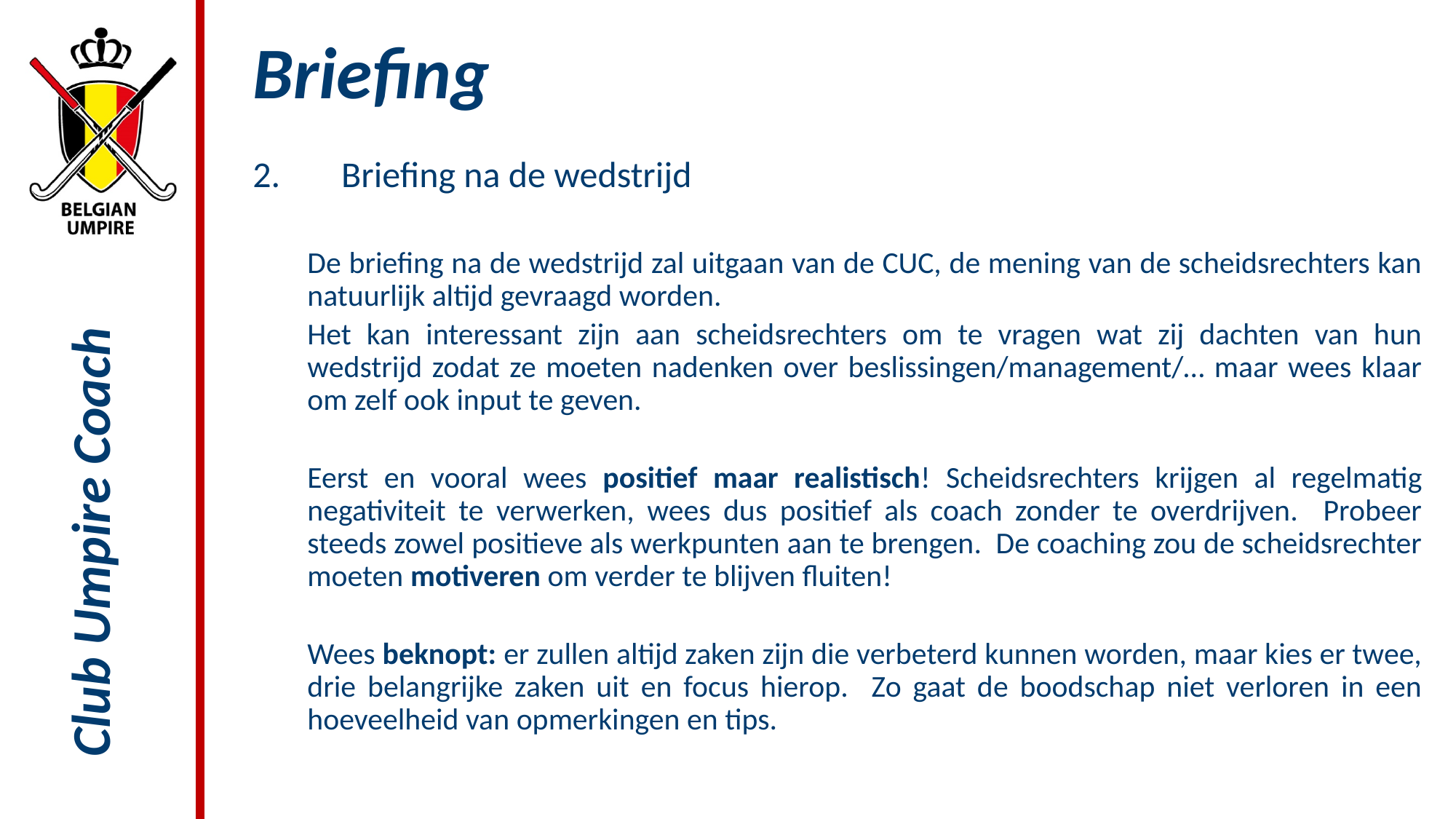

# Briefing
Briefing na de wedstrijd

De briefing na de wedstrijd zal uitgaan van de CUC, de mening van de scheidsrechters kan natuurlijk altijd gevraagd worden.
Het kan interessant zijn aan scheidsrechters om te vragen wat zij dachten van hun wedstrijd zodat ze moeten nadenken over beslissingen/management/… maar wees klaar om zelf ook input te geven.

Eerst en vooral wees positief maar realistisch! Scheidsrechters krijgen al regelmatig negativiteit te verwerken, wees dus positief als coach zonder te overdrijven.  Probeer steeds zowel positieve als werkpunten aan te brengen.  De coaching zou de scheidsrechter moeten motiveren om verder te blijven fluiten!

Wees beknopt: er zullen altijd zaken zijn die verbeterd kunnen worden, maar kies er twee, drie belangrijke zaken uit en focus hierop.  Zo gaat de boodschap niet verloren in een hoeveelheid van opmerkingen en tips.